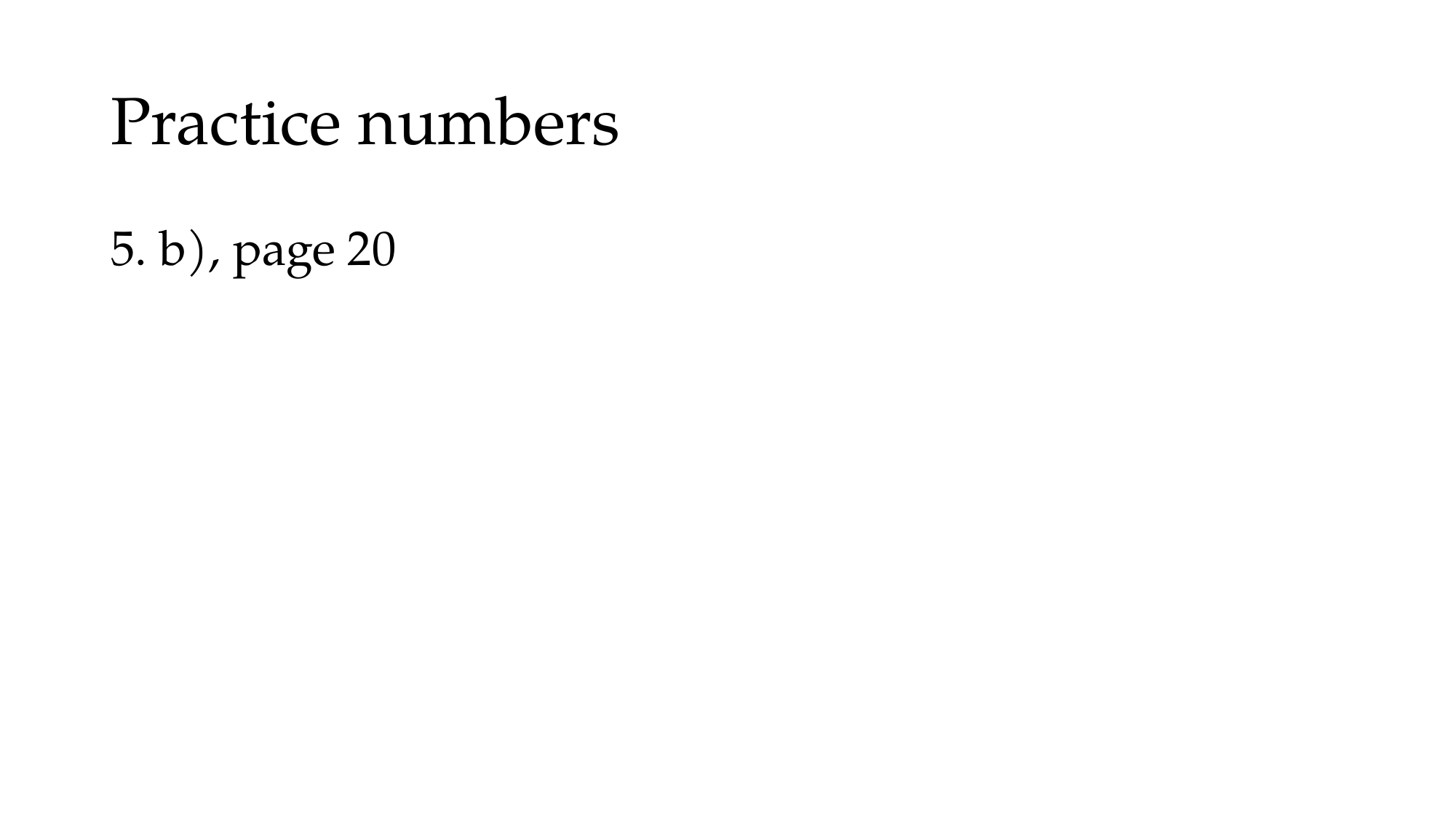

# Practice numbers
5. b), page 20